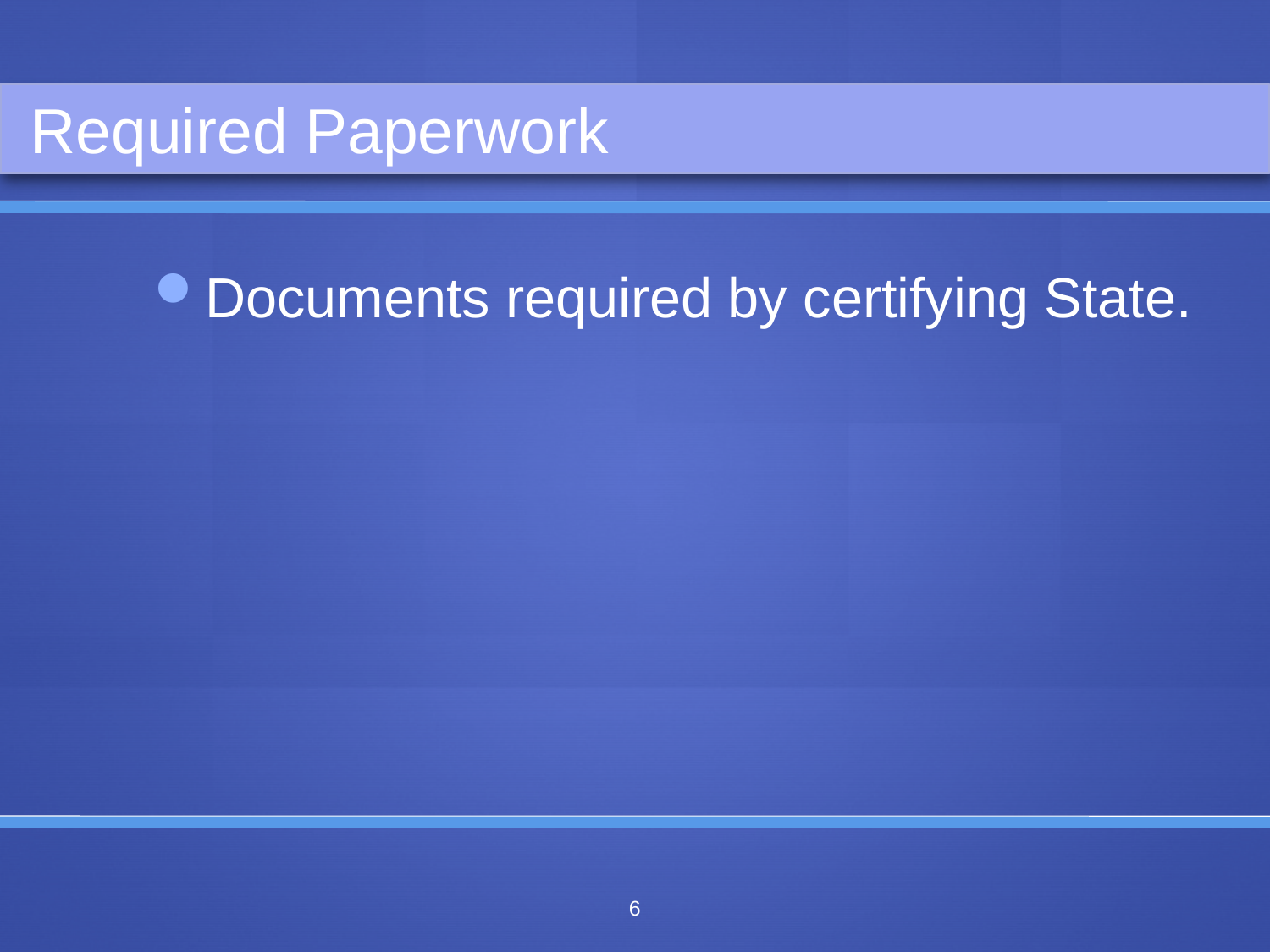

Required Paperwork
Documents required by certifying State.
6